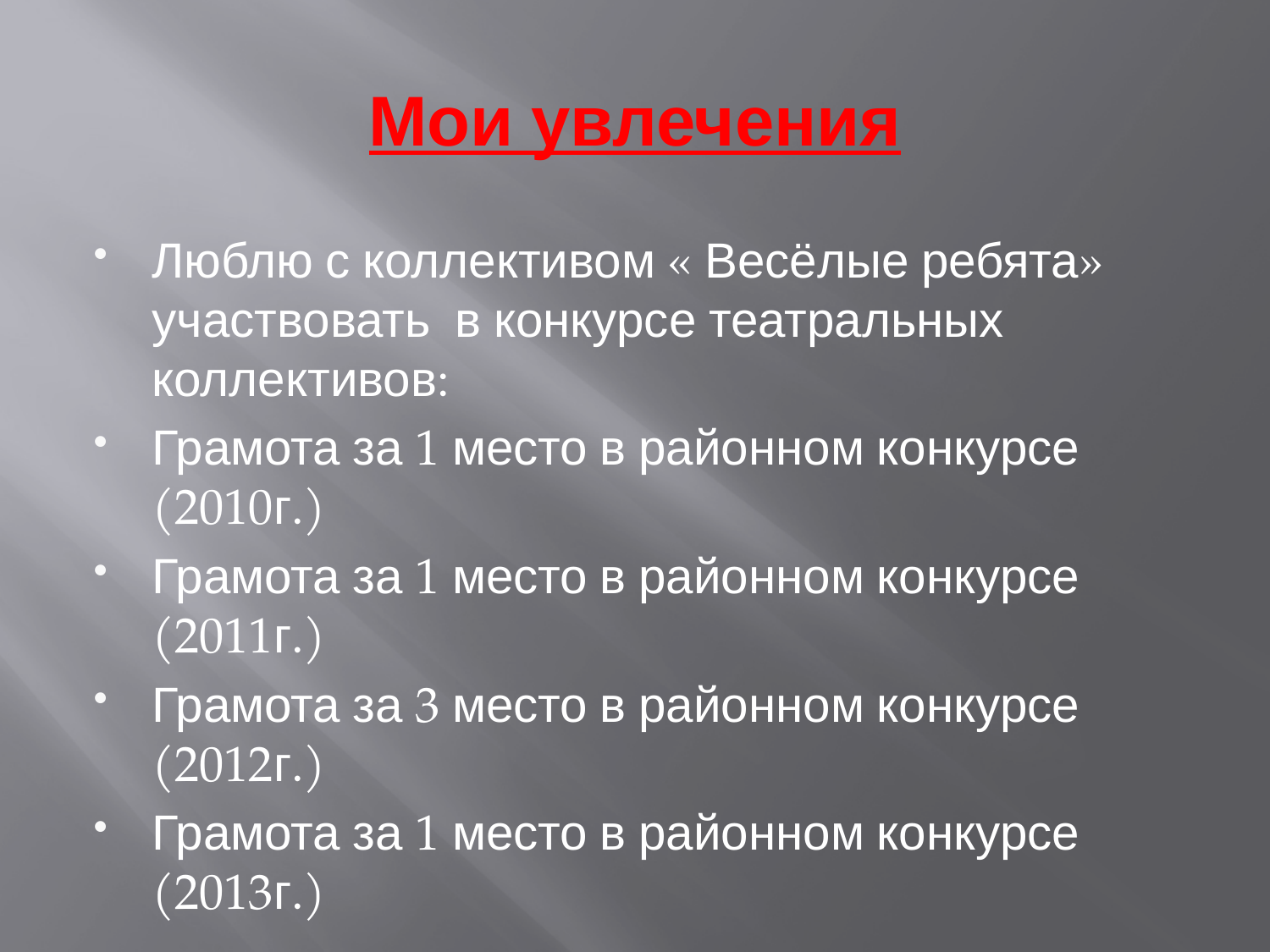

# Мои увлечения
Люблю с коллективом « Весёлые ребята»  участвовать  в конкурсе театральных коллективов:
Грамота за 1 место в районном конкурсе (2010г.)
Грамота за 1 место в районном конкурсе (2011г.)
Грамота за 3 место в районном конкурсе (2012г.)
Грамота за 1 место в районном конкурсе (2013г.)